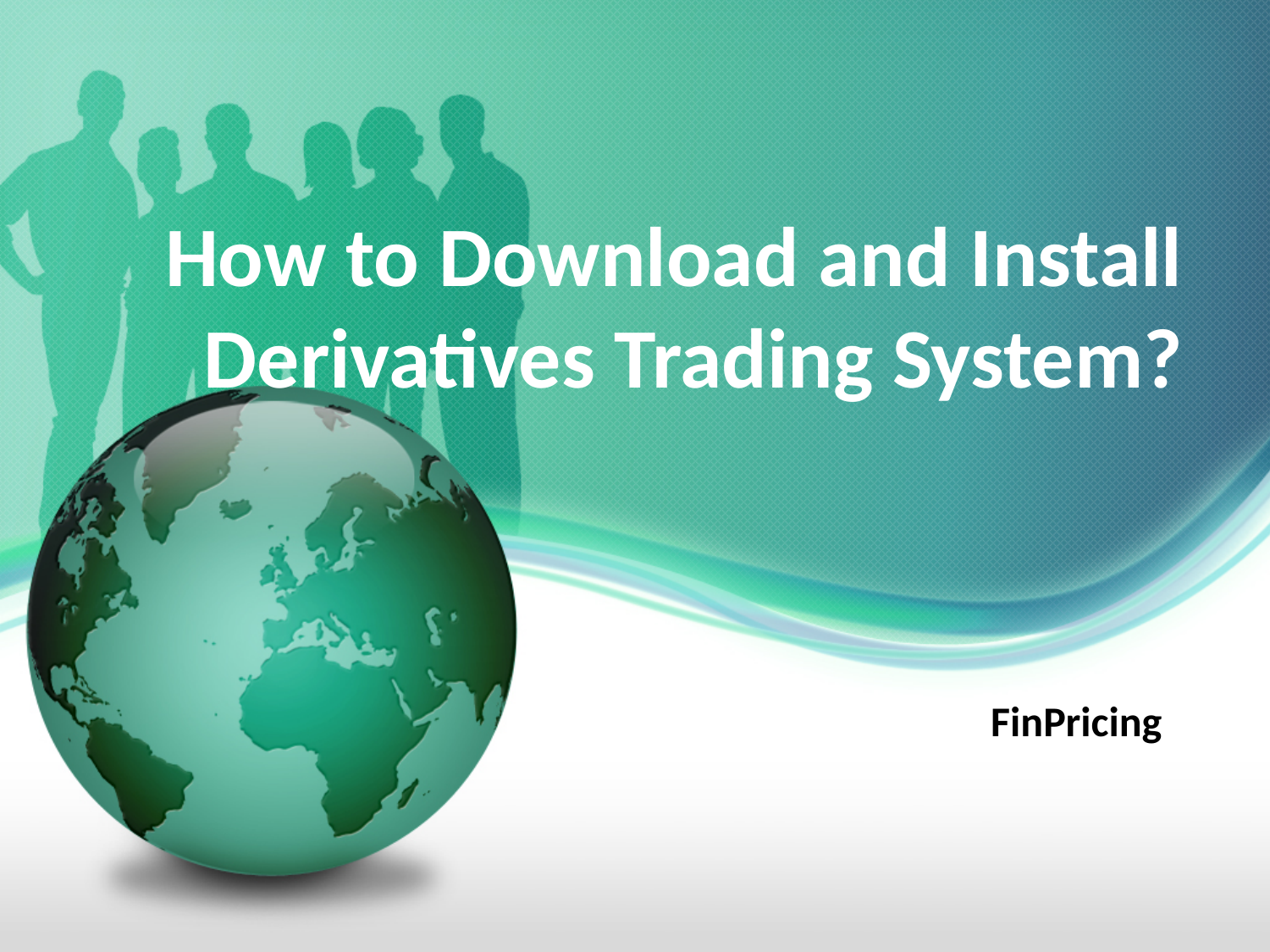

# How to Download and Install Derivatives Trading System?
FinPricing